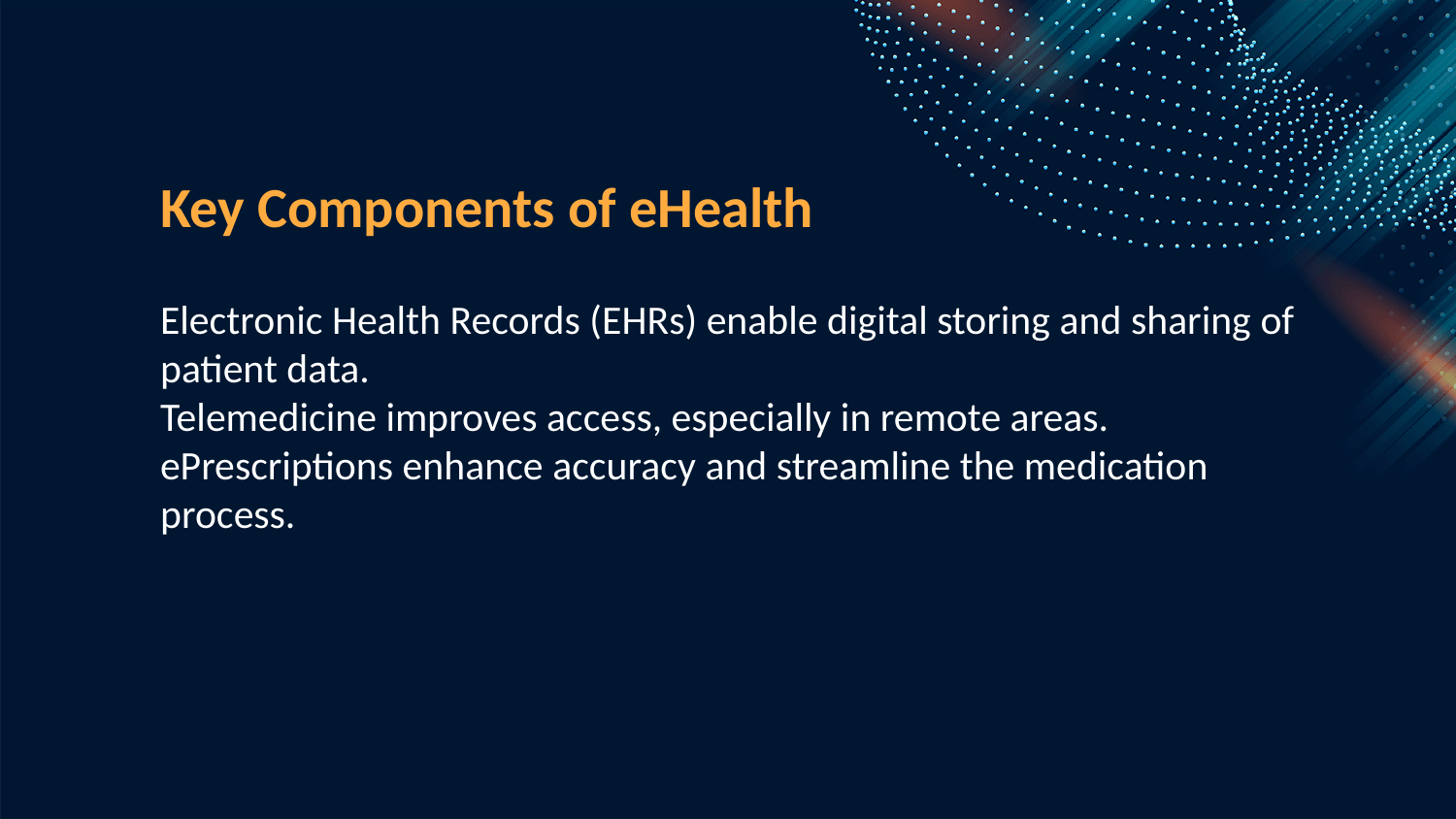

Key Components of eHealth
Electronic Health Records (EHRs) enable digital storing and sharing of patient data.
Telemedicine improves access, especially in remote areas.
ePrescriptions enhance accuracy and streamline the medication process.